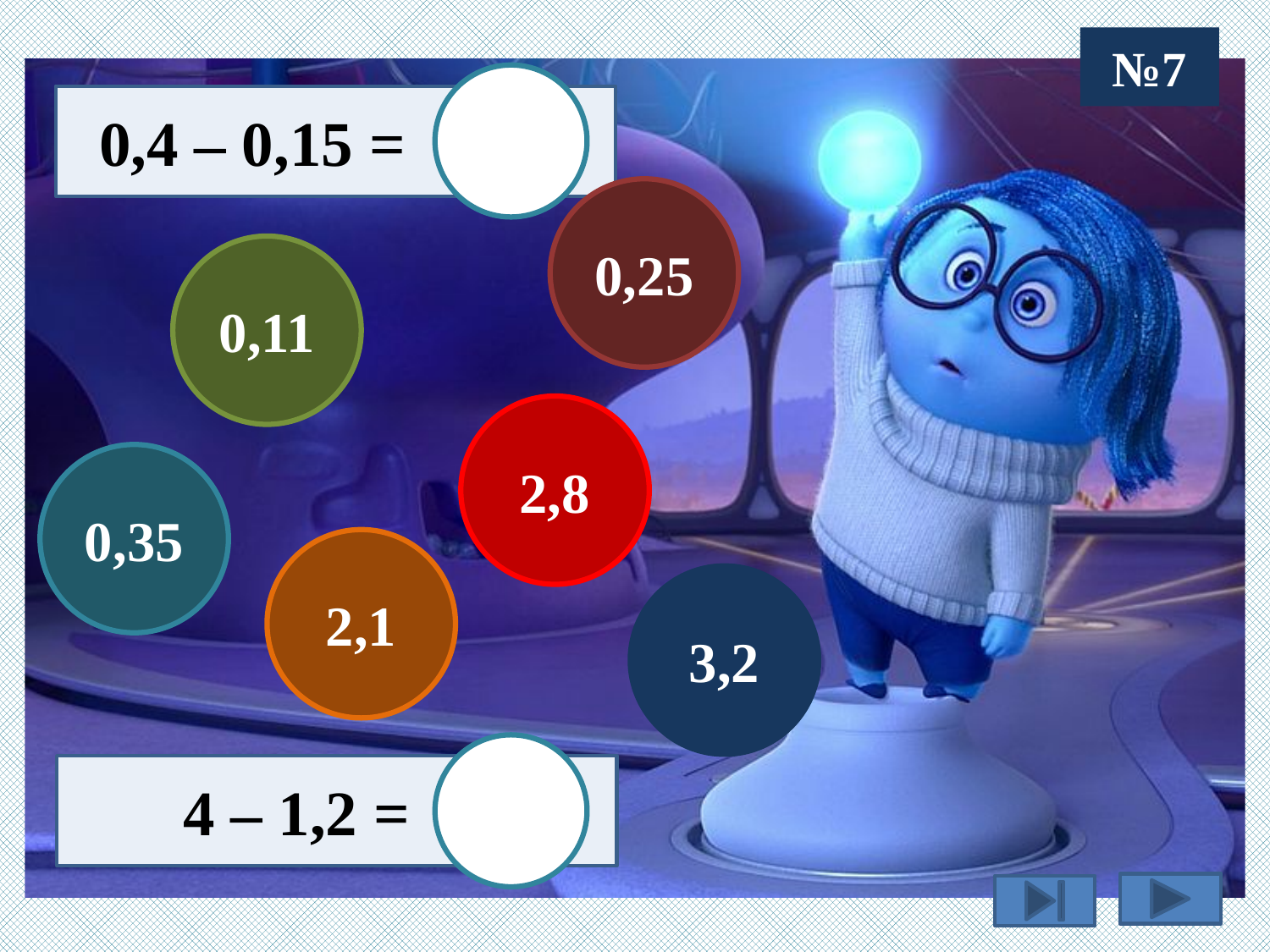

№7
  0,4 – 0,15 =
0,25
0,11
2,8
0,35
2,1
3,2
       4 – 1,2 =